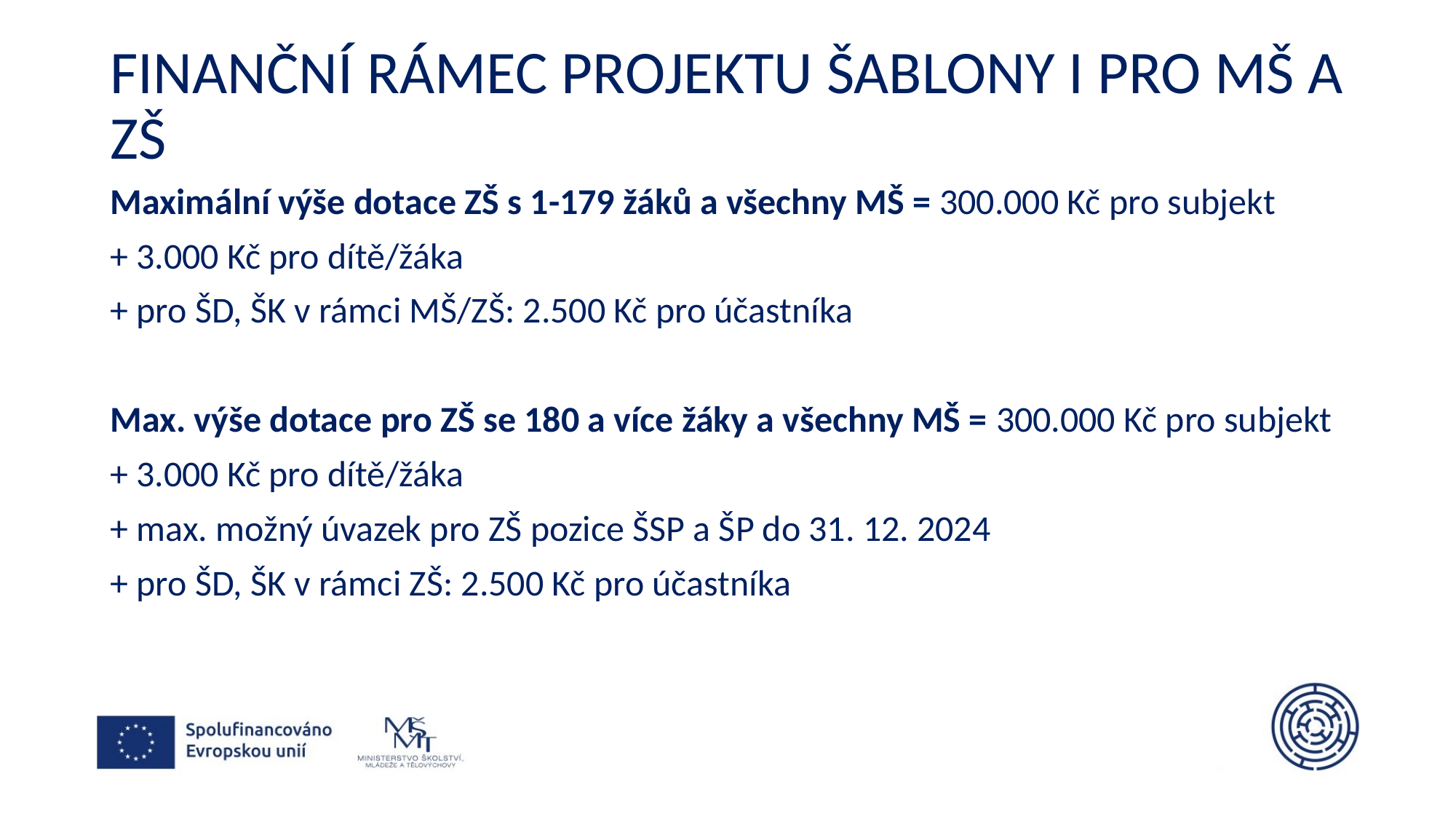

# Finanční rámec projektu šablony I pro MŠ a ZŠ
Maximální výše dotace ZŠ s 1-179 žáků a všechny MŠ = 300.000 Kč pro subjekt
+ 3.000 Kč pro dítě/žáka
+ pro ŠD, ŠK v rámci MŠ/ZŠ: 2.500 Kč pro účastníka

Max. výše dotace pro ZŠ se 180 a více žáky a všechny MŠ = 300.000 Kč pro subjekt
+ 3.000 Kč pro dítě/žáka
+ max. možný úvazek pro ZŠ pozice ŠSP a ŠP do 31. 12. 2024
+ pro ŠD, ŠK v rámci ZŠ: 2.500 Kč pro účastníka